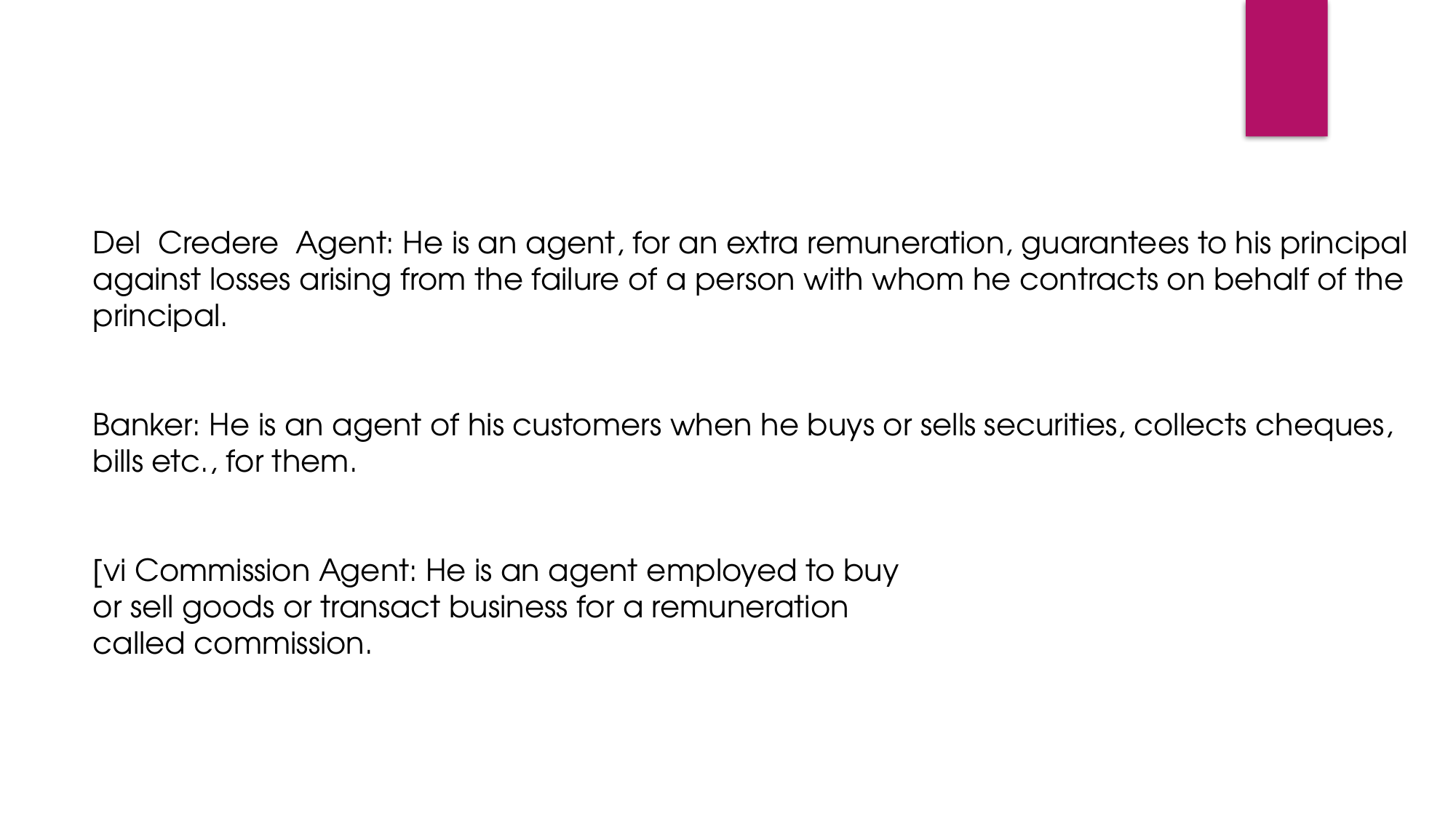

Del  Credere  Agent: He is an agent, for an extra remuneration, guarantees to his principal    against losses arising from the failure of a person with whom he contracts on behalf of the  principal.

Banker: He is an agent of his customers when he buys or sells securities, collects cheques, bills etc., for them.

[vi Commission Agent: He is an agent employed to buy
or sell goods or transact business for a remuneration
called commission.